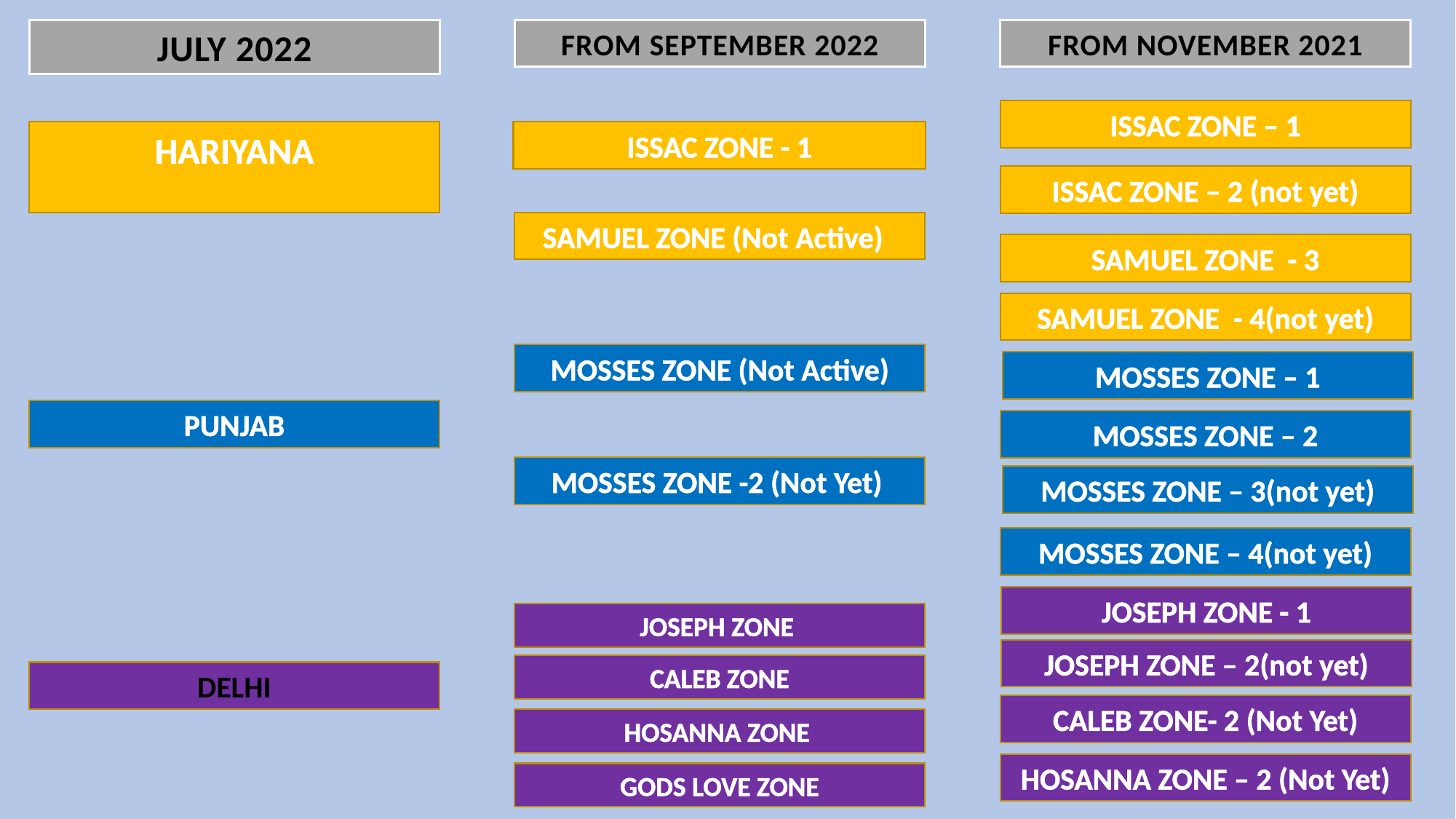

JULY 2022
FROM SEPTEMBER 2022
FROM NOVEMBER 2021
ISSAC ZONE – 1
HARIYANA

ISSAC ZONE - 1
ISSAC ZONE – 2 (not yet)
SAMUEL ZONE (Not Active)
SAMUEL ZONE  - 3
SAMUEL ZONE  - 4(not yet)
MOSSES ZONE (Not Active)
MOSSES ZONE – 1
PUNJAB
MOSSES ZONE – 2
MOSSES ZONE -2 (Not Yet)
MOSSES ZONE – 3(not yet)
MOSSES ZONE – 4(not yet)
JOSEPH ZONE - 1
JOSEPH ZONE
JOSEPH ZONE – 2(not yet)
CALEB ZONE
DELHI
CALEB ZONE- 2 (Not Yet)
HOSANNA ZONE
HOSANNA ZONE – 2 (Not Yet)
GODS LOVE ZONE